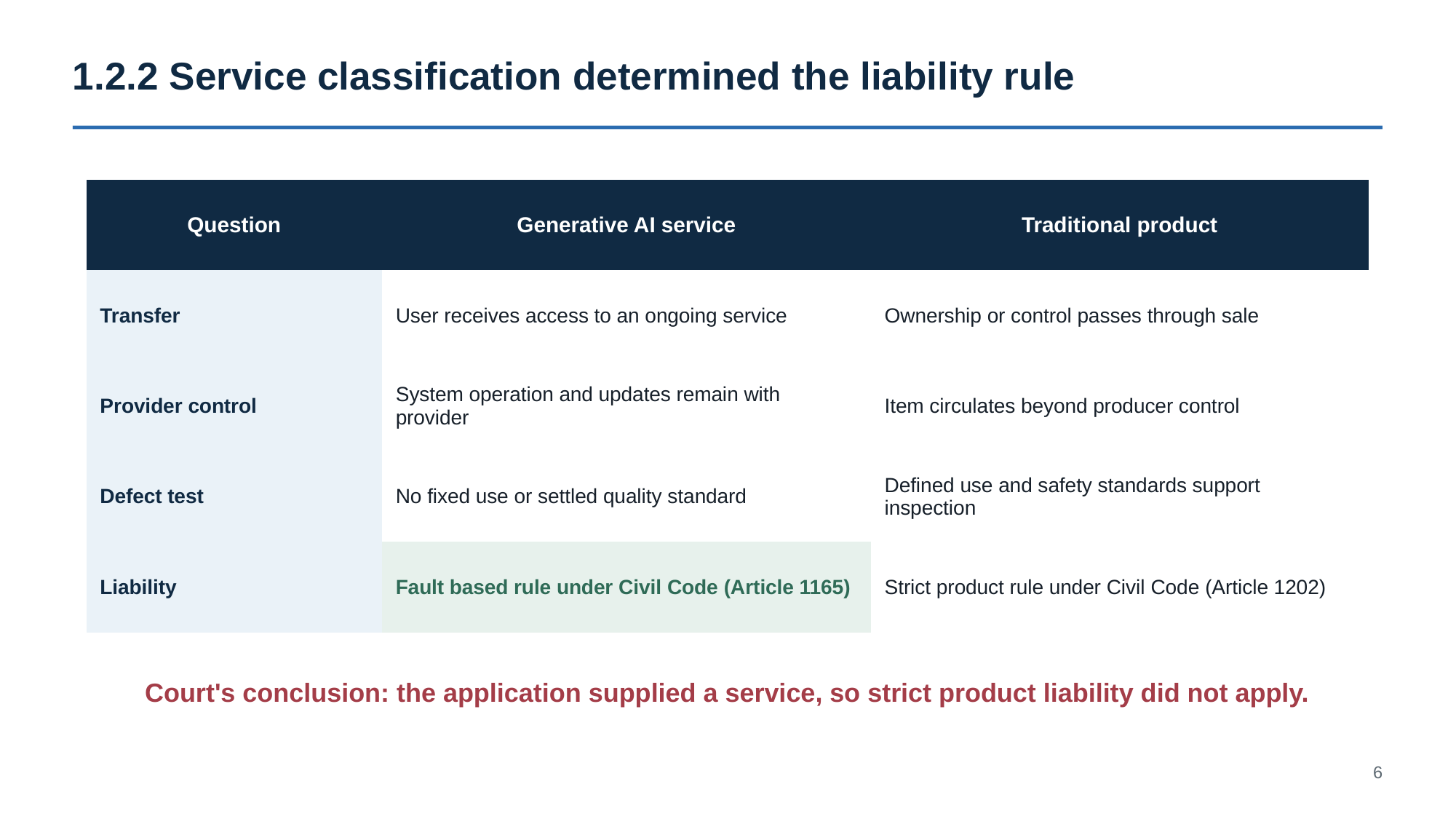

1.2.2 Service classification determined the liability rule

| Question | Generative AI service | Traditional product |
| --- | --- | --- |
| Transfer | User receives access to an ongoing service | Ownership or control passes through sale |
| Provider control | System operation and updates remain with provider | Item circulates beyond producer control |
| Defect test | No fixed use or settled quality standard | Defined use and safety standards support inspection |
| Liability | Fault based rule under Civil Code (Article 1165) | Strict product rule under Civil Code (Article 1202) |
Court's conclusion: the application supplied a service, so strict product liability did not apply.
6